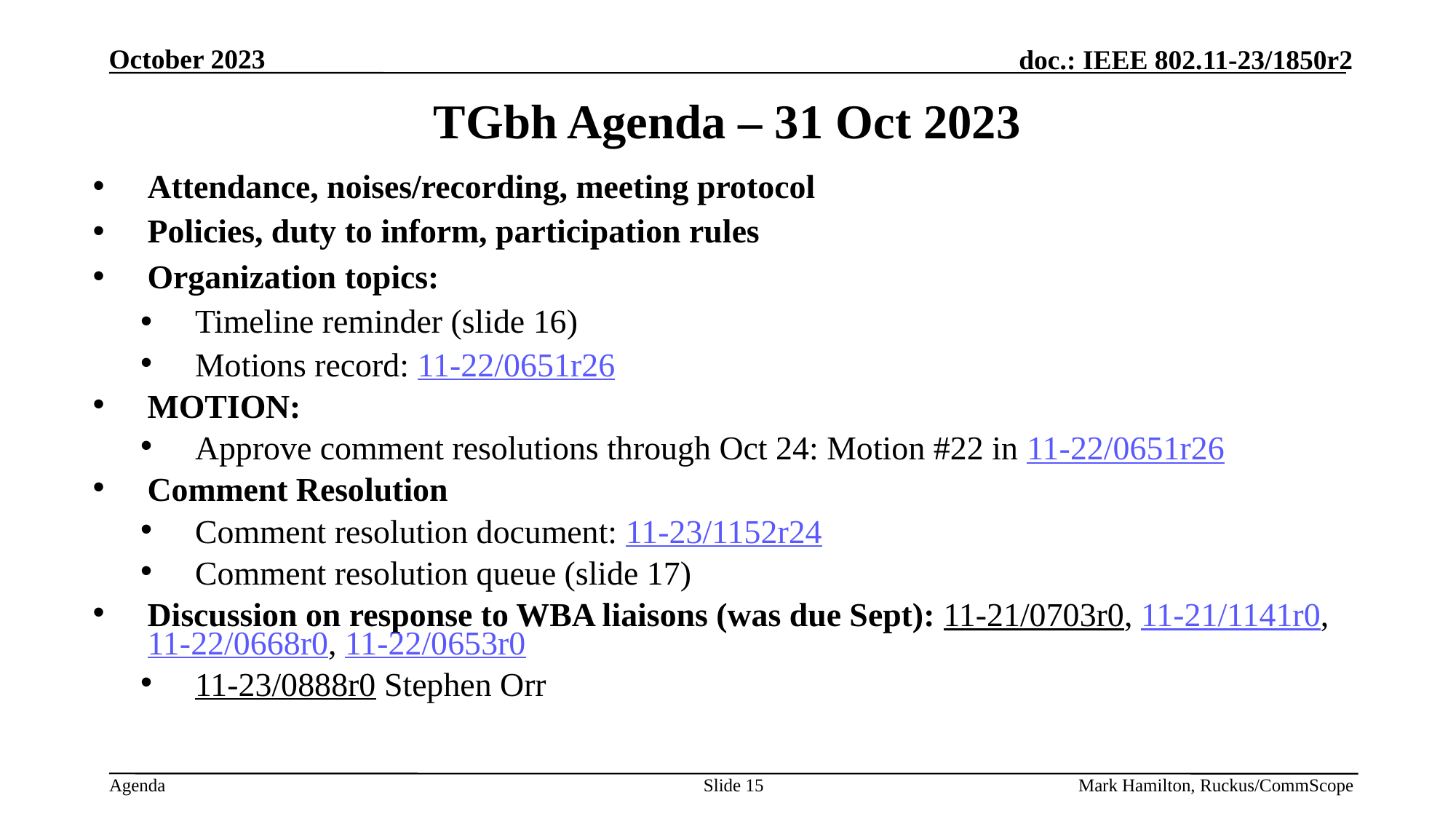

# TGbh Agenda – 31 Oct 2023
Attendance, noises/recording, meeting protocol
Policies, duty to inform, participation rules
Organization topics:
Timeline reminder (slide 16)
Motions record: 11-22/0651r26
MOTION:
Approve comment resolutions through Oct 24: Motion #22 in 11-22/0651r26
Comment Resolution
Comment resolution document: 11-23/1152r24
Comment resolution queue (slide 17)
Discussion on response to WBA liaisons (was due Sept): 11-21/0703r0, 11-21/1141r0, 11-22/0668r0, 11-22/0653r0
11-23/0888r0 Stephen Orr
Slide 15